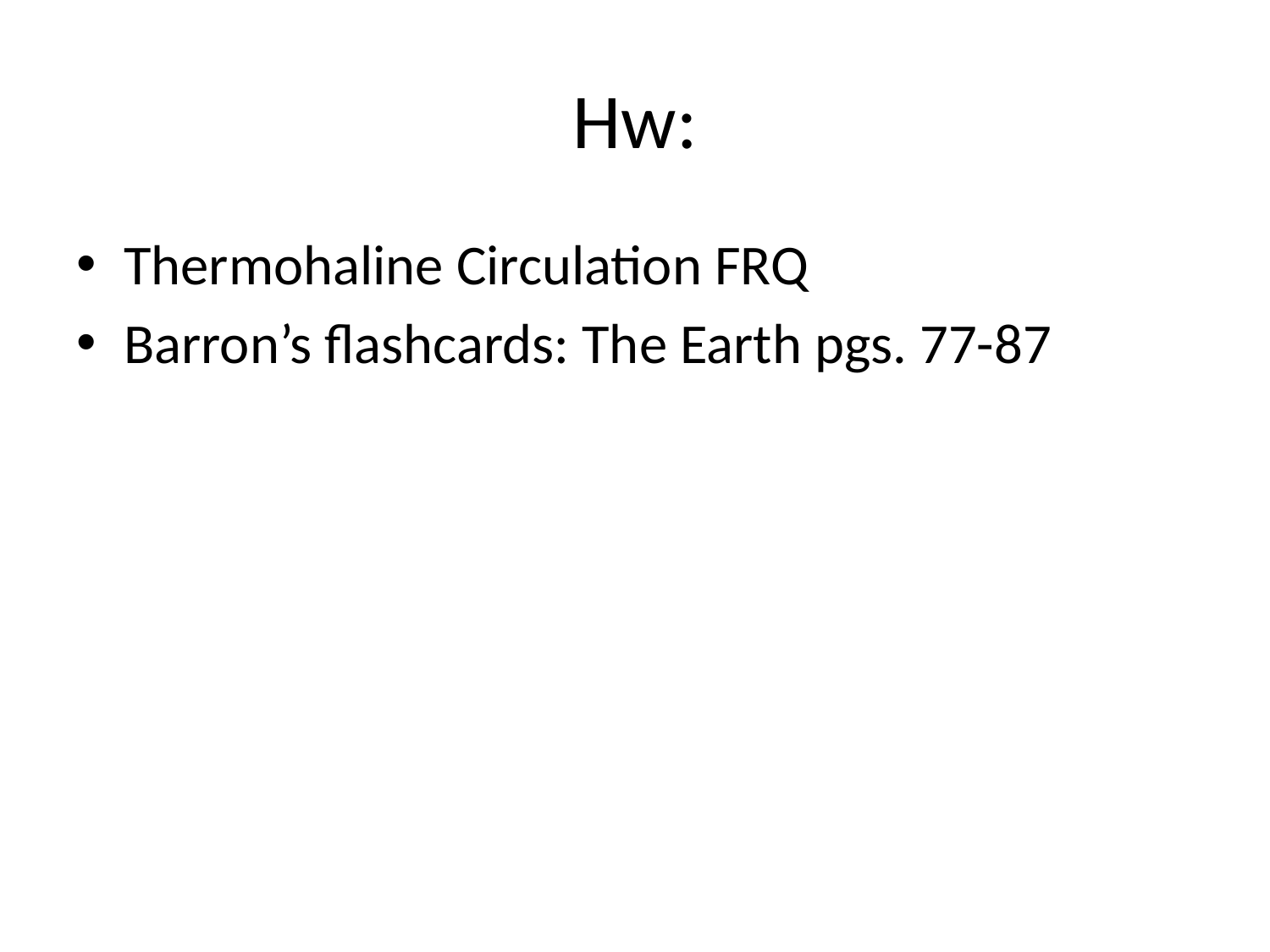

# Hw:
Thermohaline Circulation FRQ
Barron’s flashcards: The Earth pgs. 77-87